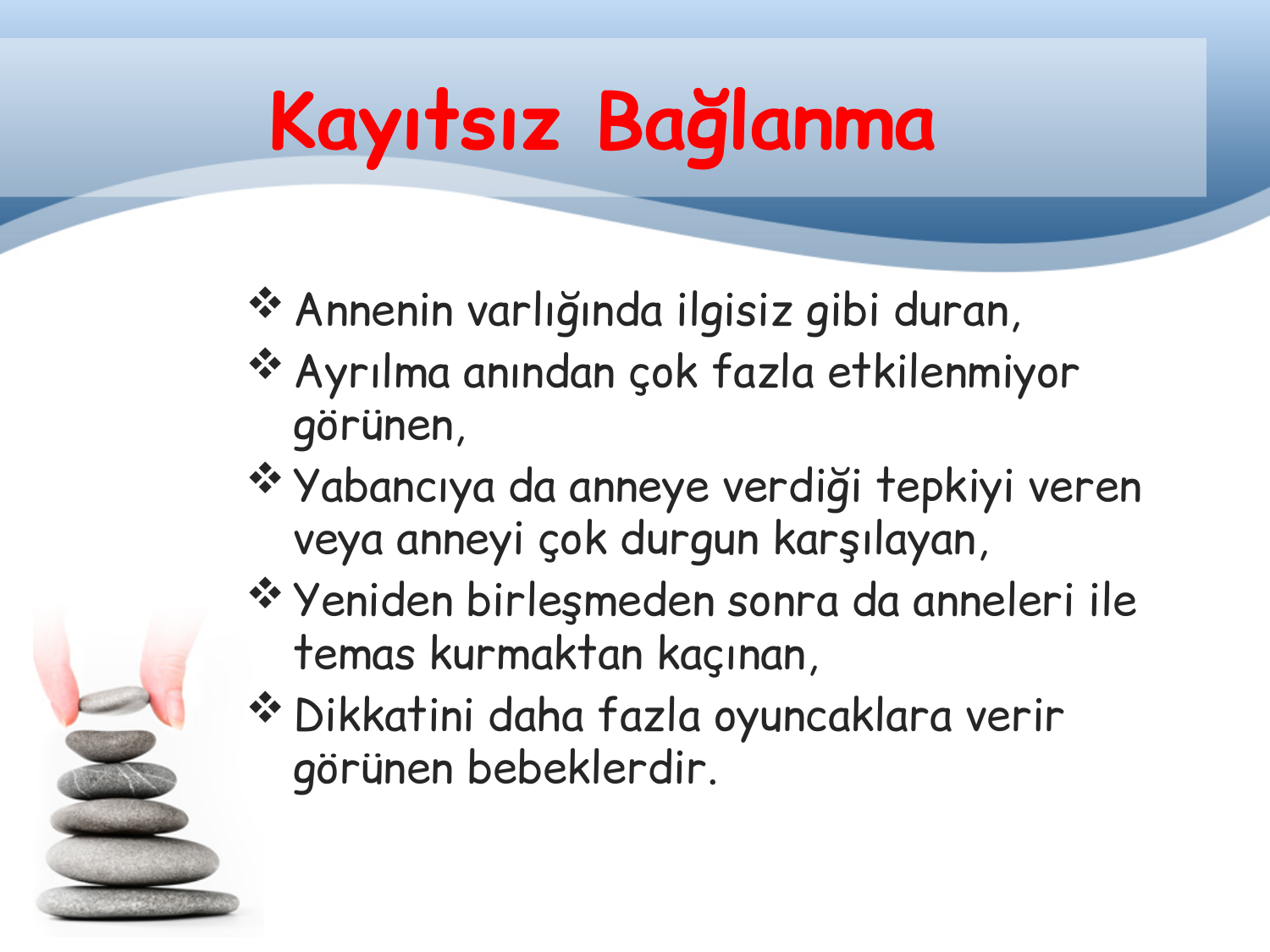

# Kayıtsız Bağlanma
Annenin varlığında ilgisiz gibi duran,
Ayrılma anından çok fazla etkilenmiyor görünen,
Yabancıya da anneye verdiği tepkiyi veren veya anneyi çok durgun karşılayan,
Yeniden birleşmeden sonra da anneleri ile temas kurmaktan kaçınan,
Dikkatini daha fazla oyuncaklara verir görünen bebeklerdir.